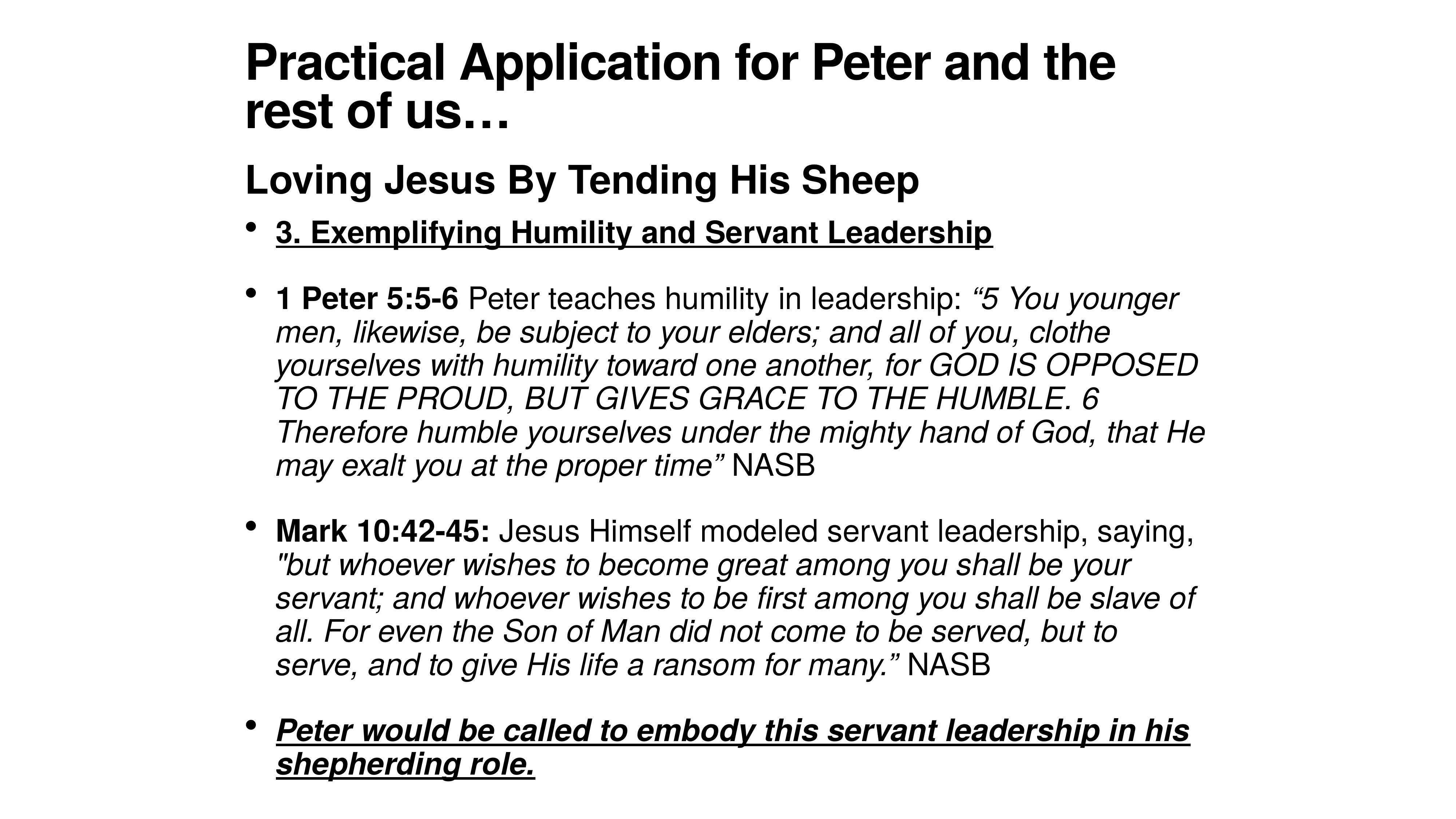

# Practical Application for Peter and the rest of us…
Loving Jesus By Tending His Sheep
3. Exemplifying Humility and Servant Leadership
1 Peter 5:5-6 Peter teaches humility in leadership: “5 You younger men, likewise, be subject to your elders; and all of you, clothe yourselves with humility toward one another, for GOD IS OPPOSED TO THE PROUD, BUT GIVES GRACE TO THE HUMBLE. 6 Therefore humble yourselves under the mighty hand of God, that He may exalt you at the proper time” NASB
Mark 10:42-45: Jesus Himself modeled servant leadership, saying, "but whoever wishes to become great among you shall be your servant; and whoever wishes to be first among you shall be slave of all. For even the Son of Man did not come to be served, but to serve, and to give His life a ransom for many.” NASB
Peter would be called to embody this servant leadership in his shepherding role.